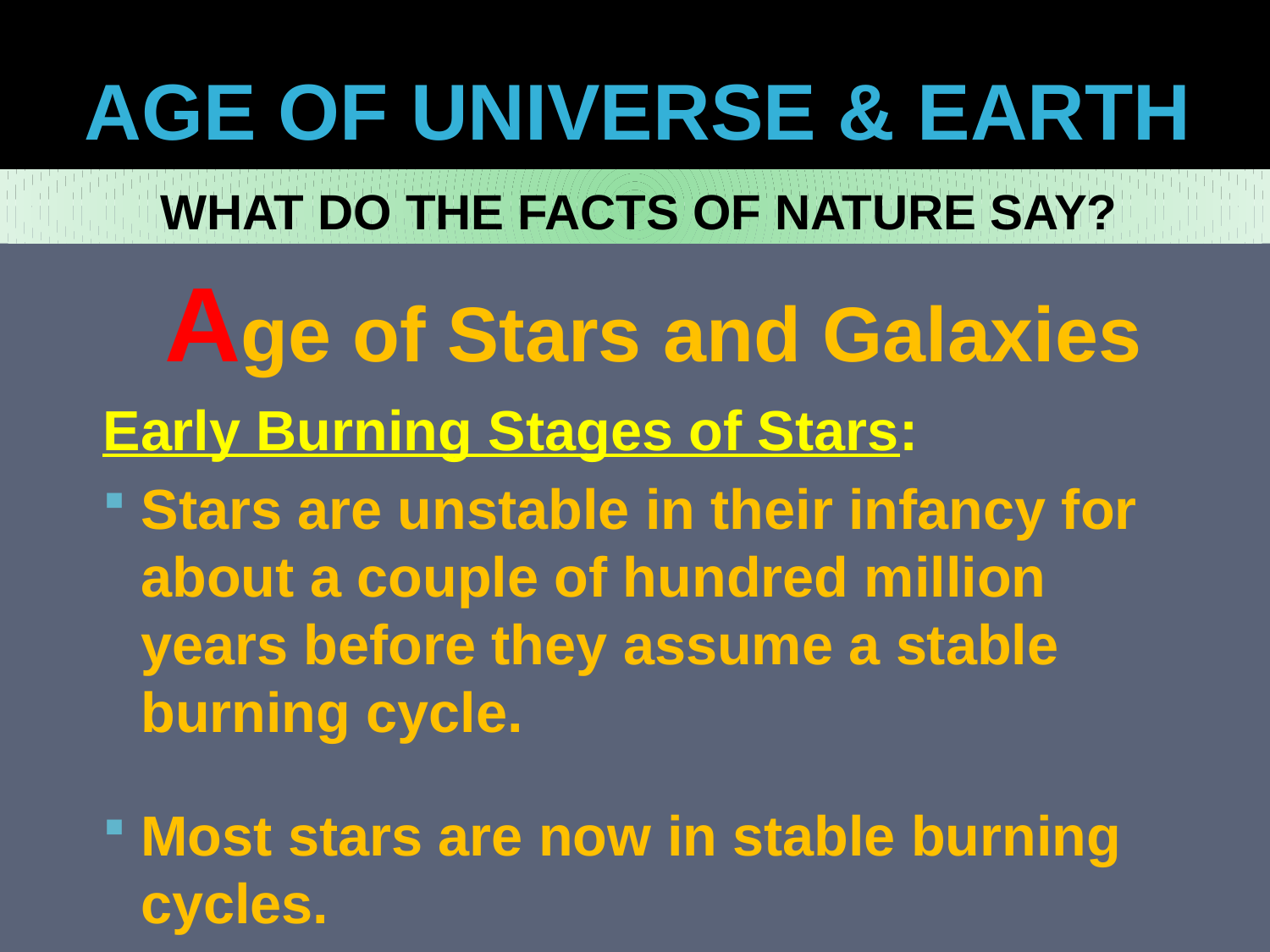

# AGE OF UNIVERSE & EARTH
WHAT DO THE FACTS OF NATURE SAY?
Age of Stars and Galaxies
Early Burning Stages of Stars:
Stars are unstable in their infancy for about a couple of hundred million years before they assume a stable burning cycle.

Most stars are now in stable burning cycles.